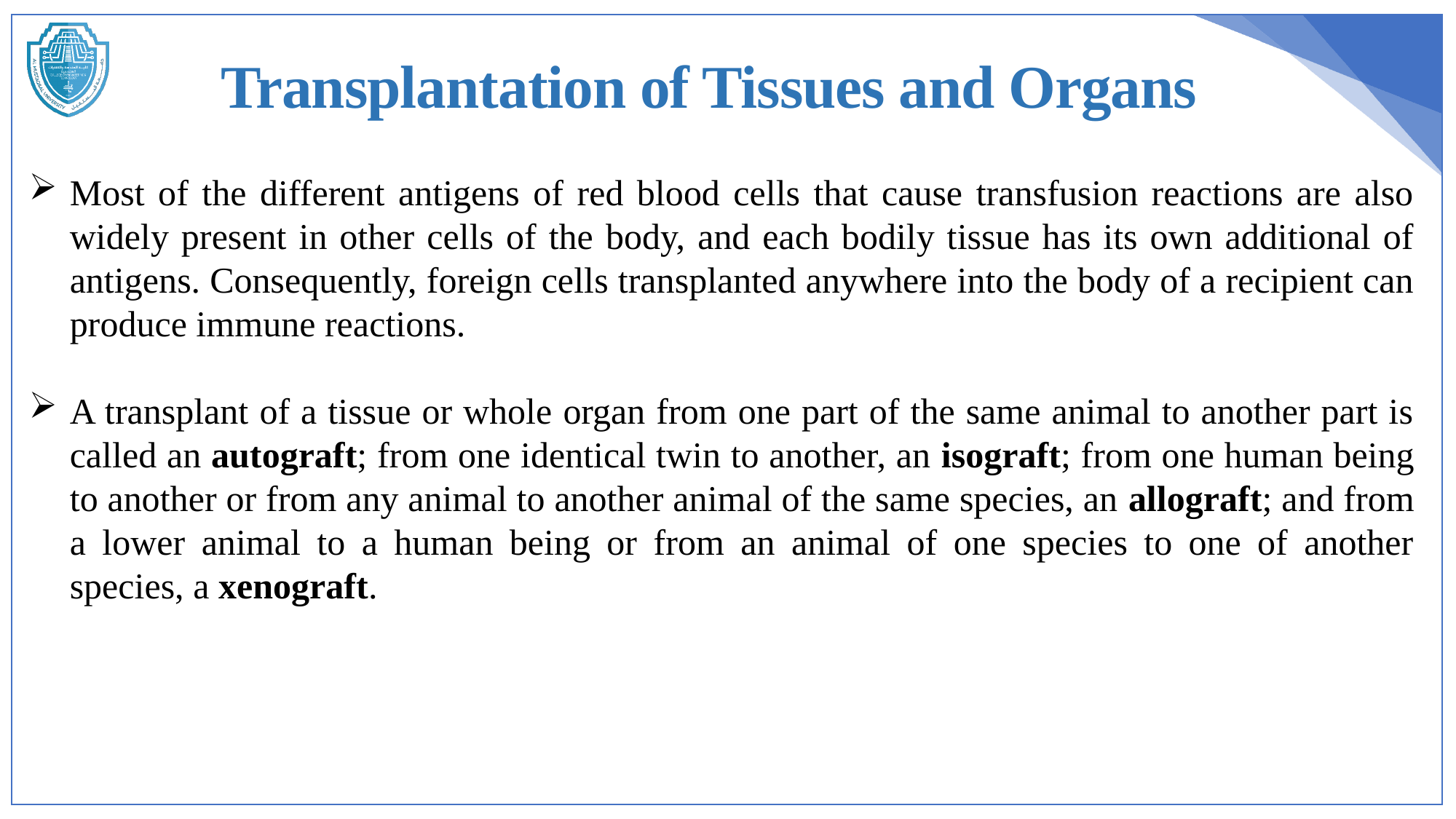

Transplantation of Tissues and Organs
Most of the different antigens of red blood cells that cause transfusion reactions are also widely present in other cells of the body, and each bodily tissue has its own additional of antigens. Consequently, foreign cells transplanted anywhere into the body of a recipient can produce immune reactions.

A transplant of a tissue or whole organ from one part of the same animal to another part is called an autograft; from one identical twin to another, an isograft; from one human being to another or from any animal to another animal of the same species, an allograft; and from a lower animal to a human being or from an animal of one species to one of another species, a xenograft.